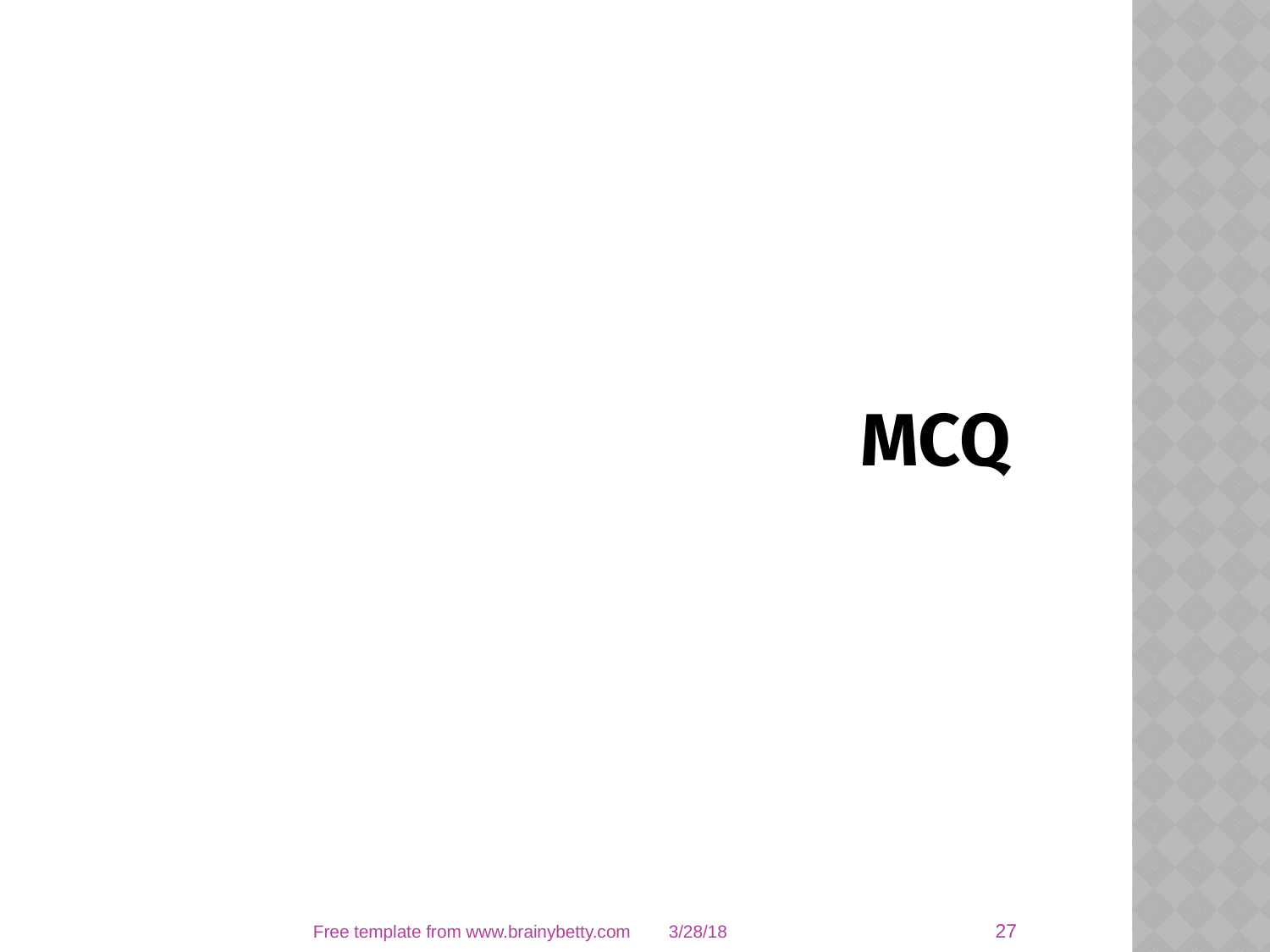

# MCQ
27
Free template from www.brainybetty.com
3/28/18